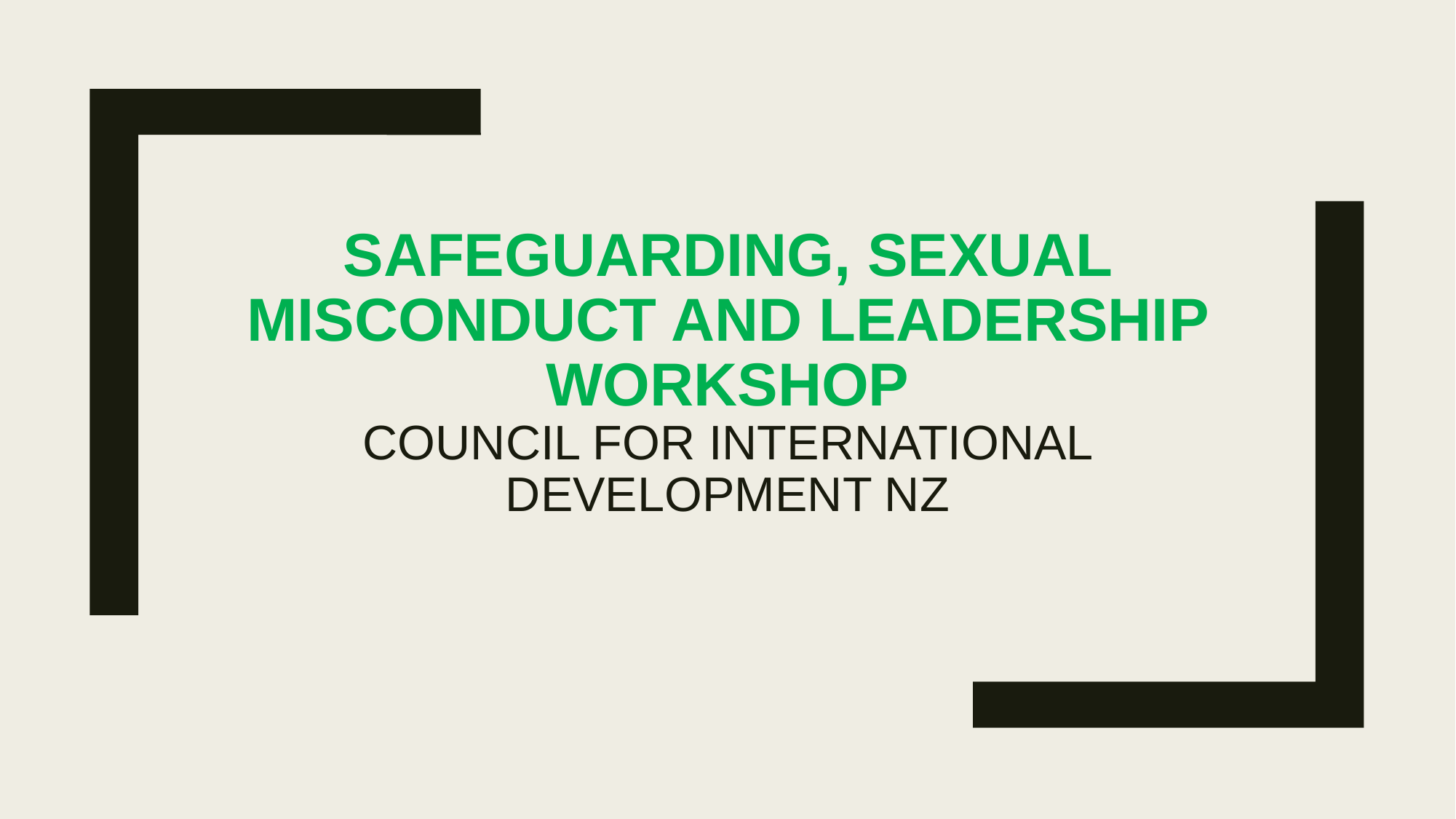

# Safeguarding, Sexual misconduct and Leadership workshop COUNCIL FOR INTERNATIONAL DEVELOPMENT NZ